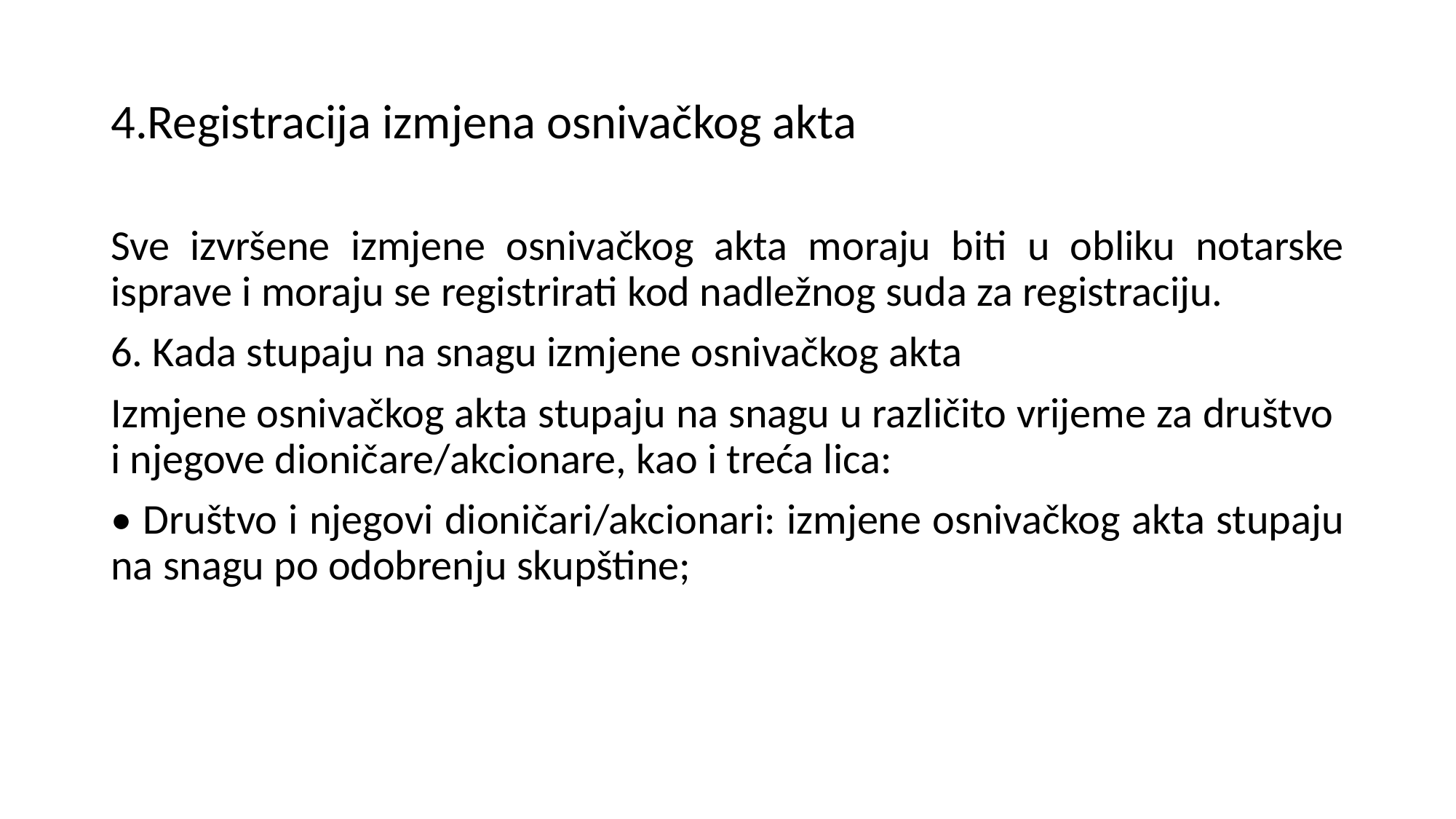

# 4.Registracija izmjena osnivačkog akta
Sve izvršene izmjene osnivačkog akta moraju biti u obliku notarske isprave i moraju se registrirati kod nadležnog suda za registraciju.
6. Kada stupaju na snagu izmjene osnivačkog akta
Izmjene osnivačkog akta stupaju na snagu u različito vrijeme za društvo  i njegove dioničare/akcionare, kao i treća lica:
• Društvo i njegovi dioničari/akcionari: izmjene osnivačkog akta stupaju na snagu po odobrenju skupštine;